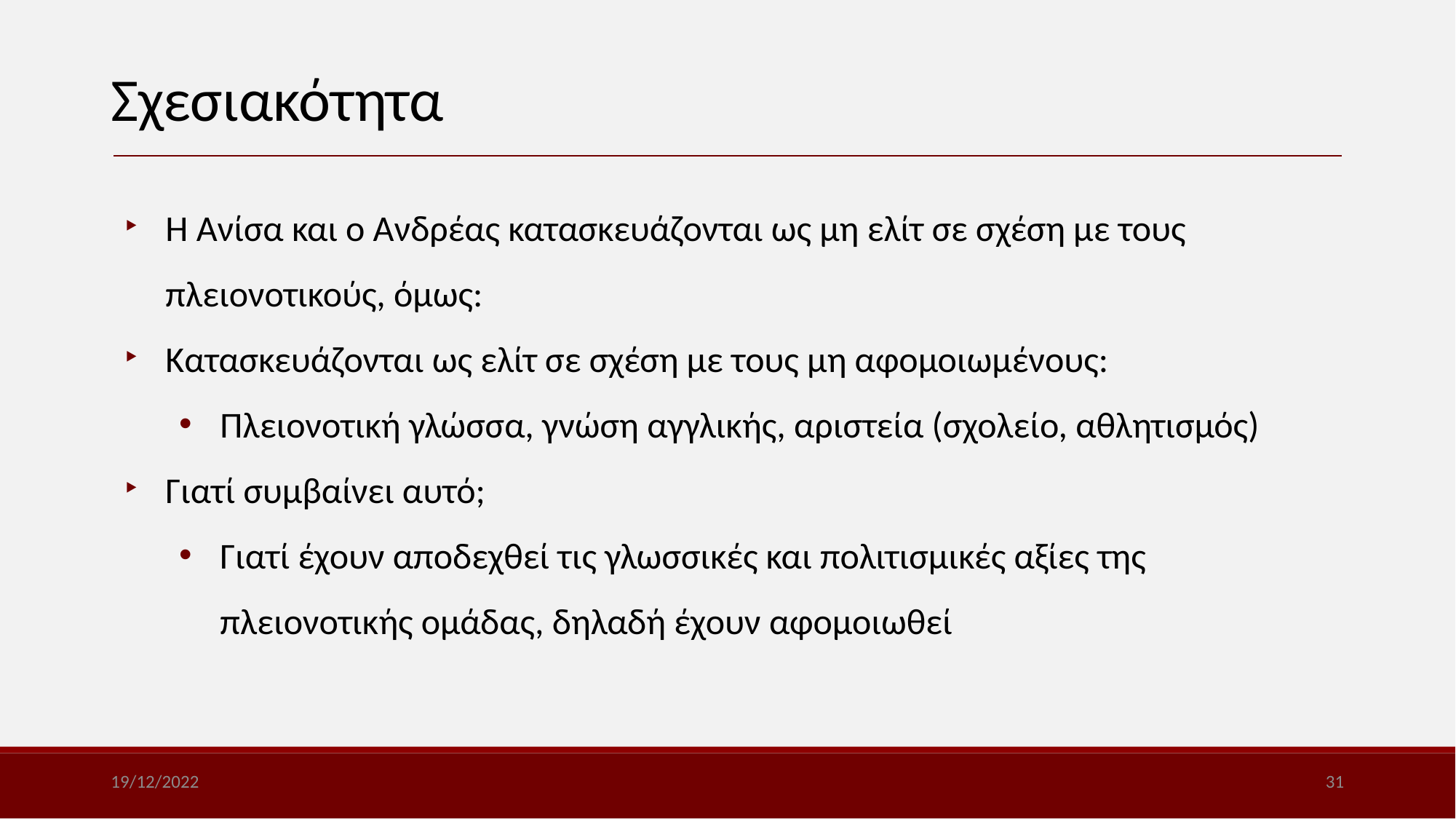

Σχεσιακότητα
Η Ανίσα και ο Ανδρέας κατασκευάζονται ως μη ελίτ σε σχέση με τους πλειονοτικούς, όμως:
Κατασκευάζονται ως ελίτ σε σχέση με τους μη αφομοιωμένους:
Πλειονοτική γλώσσα, γνώση αγγλικής, αριστεία (σχολείο, αθλητισμός)
Γιατί συμβαίνει αυτό;
Γιατί έχουν αποδεχθεί τις γλωσσικές και πολιτισμικές αξίες της πλειονοτικής ομάδας, δηλαδή έχουν αφομοιωθεί

19/12/2022
31